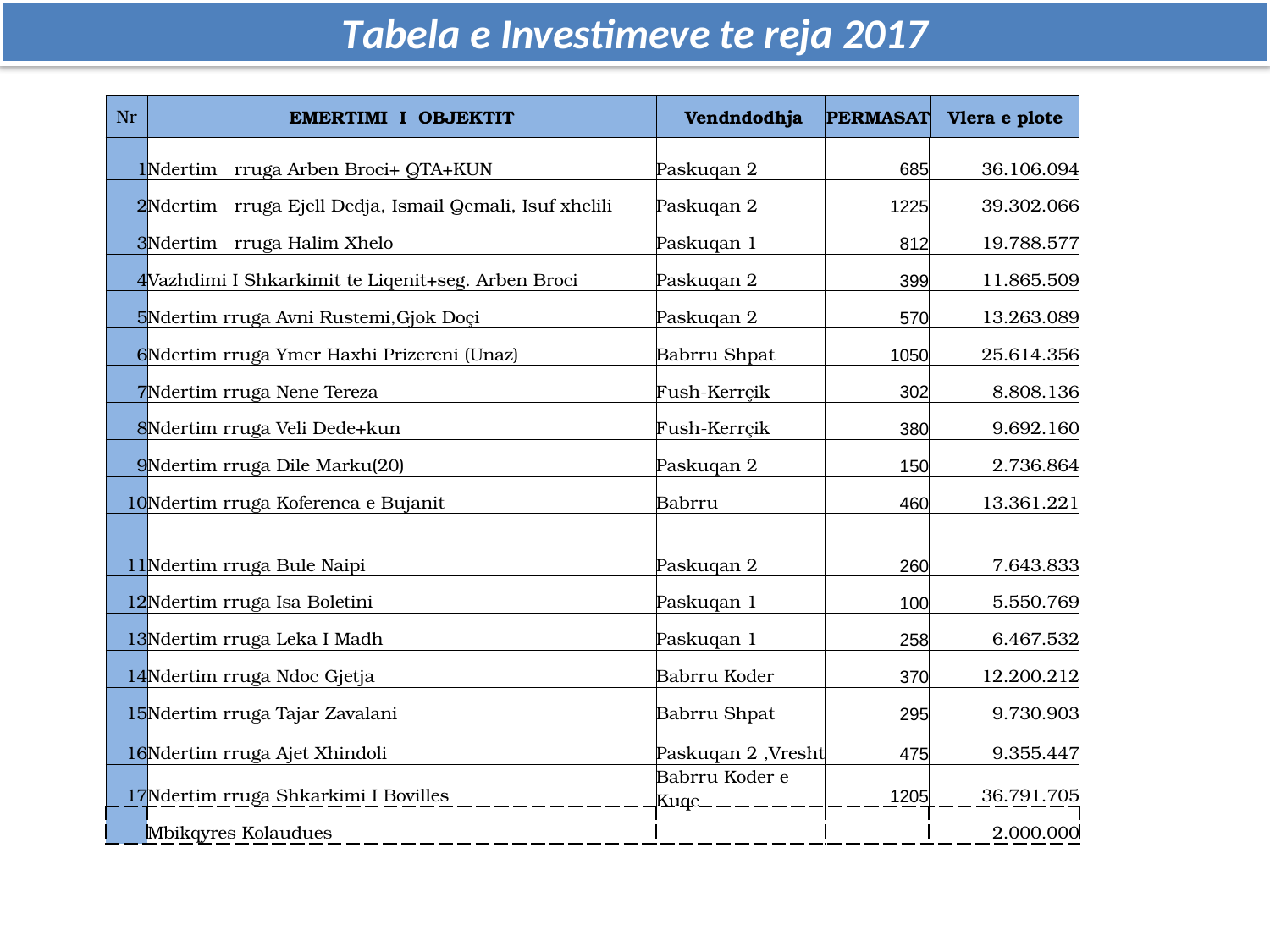

Tabela e Investimeve te reja 2017
| Nr | EMERTIMI I OBJEKTIT | Vendndodhja | PERMASAT | Vlera e plote |
| --- | --- | --- | --- | --- |
| 1 | Ndertim rruga Arben Broci+ QTA+KUN | Paskuqan 2 | 685 | 36.106.094 |
| --- | --- | --- | --- | --- |
| 2 | Ndertim rruga Ejell Dedja, Ismail Qemali, Isuf xhelili | Paskuqan 2 | 1225 | 39.302.066 |
| 3 | Ndertim rruga Halim Xhelo | Paskuqan 1 | 812 | 19.788.577 |
| 4 | Vazhdimi I Shkarkimit te Liqenit+seg. Arben Broci | Paskuqan 2 | 399 | 11.865.509 |
| 5 | Ndertim rruga Avni Rustemi,Gjok Doçi | Paskuqan 2 | 570 | 13.263.089 |
| 6 | Ndertim rruga Ymer Haxhi Prizereni (Unaz) | Babrru Shpat | 1050 | 25.614.356 |
| 7 | Ndertim rruga Nene Tereza | Fush-Kerrçik | 302 | 8.808.136 |
| 8 | Ndertim rruga Veli Dede+kun | Fush-Kerrçik | 380 | 9.692.160 |
| 9 | Ndertim rruga Dile Marku(20) | Paskuqan 2 | 150 | 2.736.864 |
| 10 | Ndertim rruga Koferenca e Bujanit | Babrru | 460 | 13.361.221 |
| 11 | Ndertim rruga Bule Naipi | Paskuqan 2 | 260 | 7.643.833 |
| 12 | Ndertim rruga Isa Boletini | Paskuqan 1 | 100 | 5.550.769 |
| 13 | Ndertim rruga Leka I Madh | Paskuqan 1 | 258 | 6.467.532 |
| 14 | Ndertim rruga Ndoc Gjetja | Babrru Koder | 370 | 12.200.212 |
| 15 | Ndertim rruga Tajar Zavalani | Babrru Shpat | 295 | 9.730.903 |
| 16 | Ndertim rruga Ajet Xhindoli | Paskuqan 2 ,Vresht | 475 | 9.355.447 |
| 17 | Ndertim rruga Shkarkimi I Bovilles | Babrru Koder e Kuqe | 1205 | 36.791.705 |
|  | Mbikqyres Kolaudues |  |  | 2.000.000 |